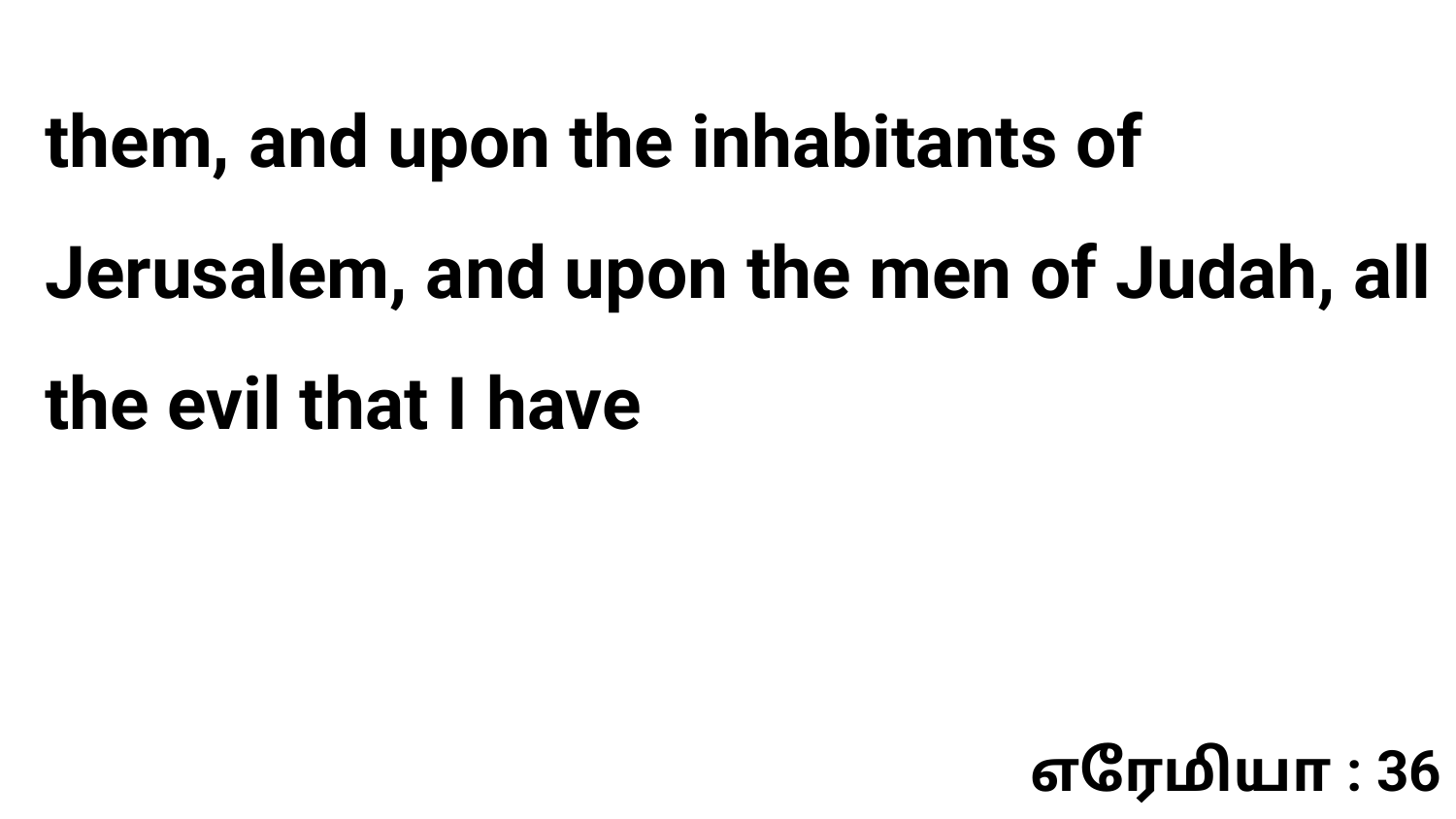

them, and upon the inhabitants of Jerusalem, and upon the men of Judah, all the evil that I have
எரேமியா : 36